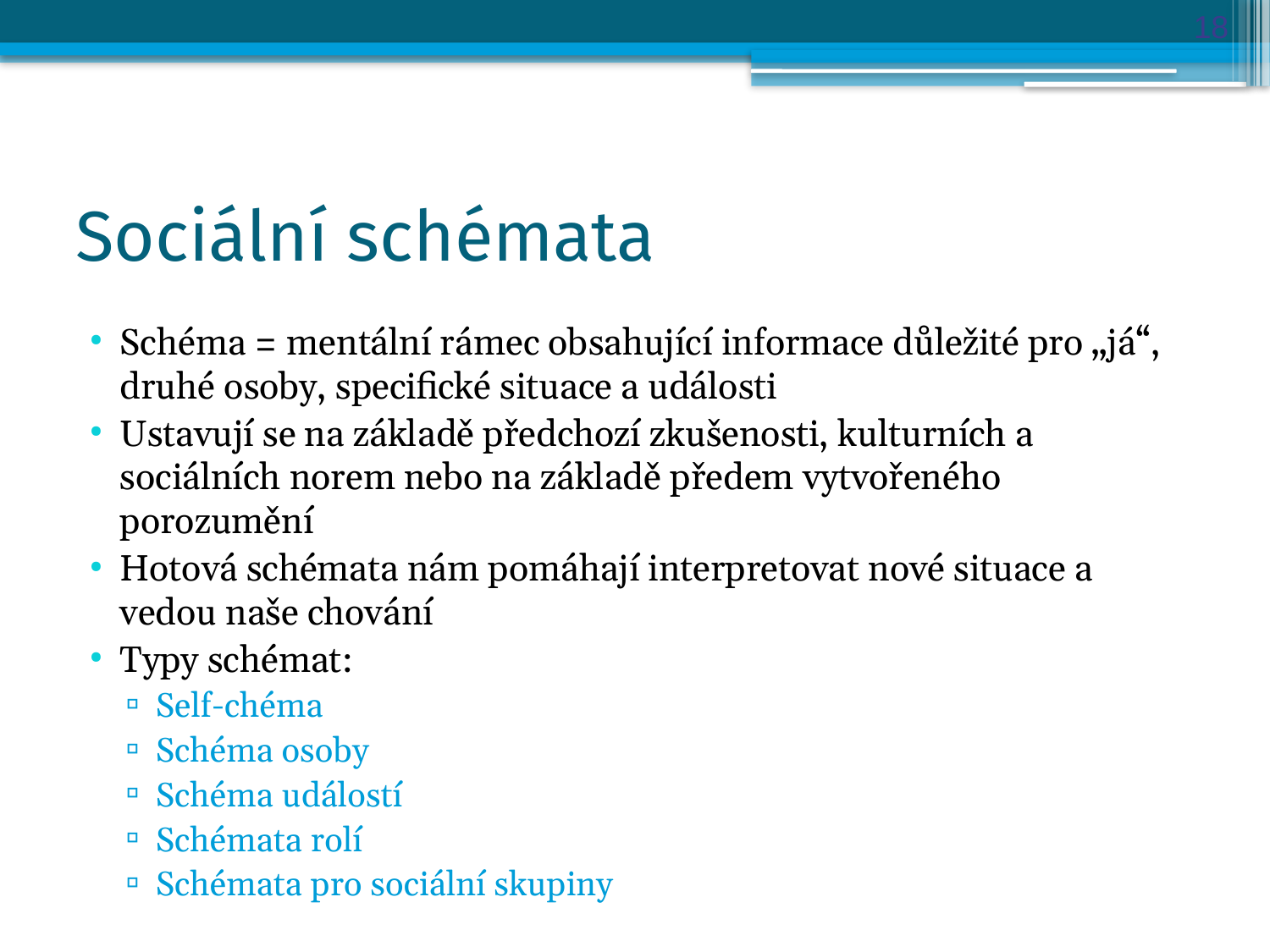

18
# Sociální schémata
Schéma = mentální rámec obsahující informace důležité pro „já“, druhé osoby, specifické situace a události
Ustavují se na základě předchozí zkušenosti, kulturních a sociálních norem nebo na základě předem vytvořeného porozumění
Hotová schémata nám pomáhají interpretovat nové situace a vedou naše chování
Typy schémat:
Self-chéma
Schéma osoby
Schéma událostí
Schémata rolí
Schémata pro sociální skupiny